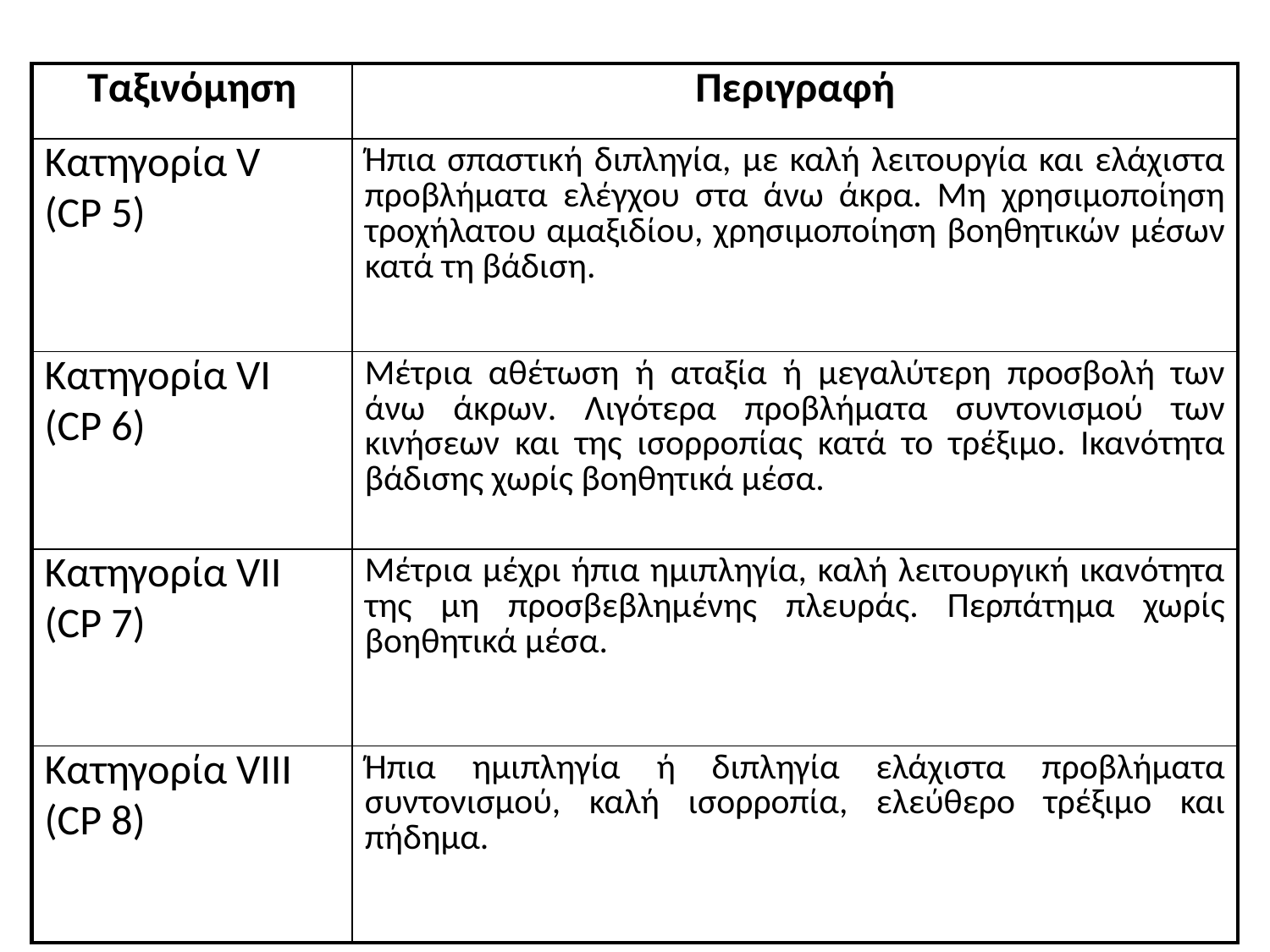

| Ταξινόμηση | Περιγραφή |
| --- | --- |
| Κατηγορία V (CP 5) | Ήπια σπαστική διπληγία, με καλή λειτουργία και ελάχιστα προβλήματα ελέγχου στα άνω άκρα. Μη χρησιμοποίηση τροχήλατου αμαξιδίου, χρησιμοποίηση βοηθητικών μέσων κατά τη βάδιση. |
| Κατηγορία VI (CP 6) | Μέτρια αθέτωση ή αταξία ή μεγαλύτερη προσβολή των άνω άκρων. Λιγότερα προβλήματα συντονισμού των κινήσεων και της ισορροπίας κατά το τρέξιμο. Ικανότητα βάδισης χωρίς βοηθητικά μέσα. |
| Κατηγορία VII (CP 7) | Μέτρια μέχρι ήπια ημιπληγία, καλή λειτουργική ικανότητα της μη προσβεβλημένης πλευράς. Περπάτημα χωρίς βοηθητικά μέσα. |
| Κατηγορία VIII (CP 8) | Ήπια ημιπληγία ή διπληγία ελάχιστα προβλήματα συντονισμού, καλή ισορροπία, ελεύθερο τρέξιμο και πήδημα. |